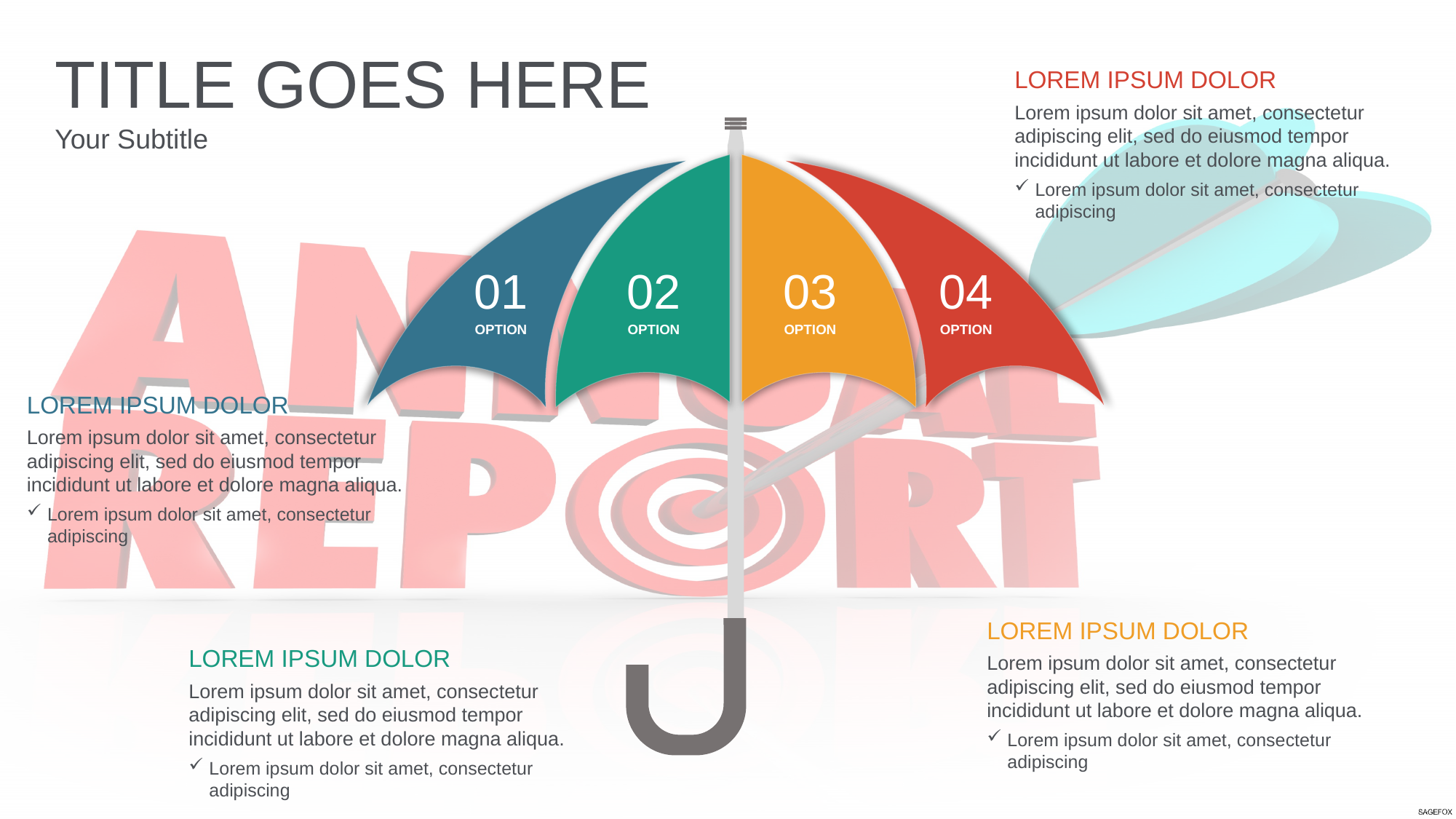

TITLE GOES HERE
Your Subtitle
LOREM IPSUM DOLOR

Lorem ipsum dolor sit amet, consectetur adipiscing elit, sed do eiusmod tempor incididunt ut labore et dolore magna aliqua.

Lorem ipsum dolor sit amet, consectetur adipiscing

03
OPTION

02
OPTION

04
OPTION

01
OPTION
LOREM IPSUM DOLOR

Lorem ipsum dolor sit amet, consectetur adipiscing elit, sed do eiusmod tempor incididunt ut labore et dolore magna aliqua.

Lorem ipsum dolor sit amet, consectetur adipiscing
LOREM IPSUM DOLOR

Lorem ipsum dolor sit amet, consectetur adipiscing elit, sed do eiusmod tempor incididunt ut labore et dolore magna aliqua.

Lorem ipsum dolor sit amet, consectetur adipiscing
LOREM IPSUM DOLOR

Lorem ipsum dolor sit amet, consectetur adipiscing elit, sed do eiusmod tempor incididunt ut labore et dolore magna aliqua.

Lorem ipsum dolor sit amet, consectetur adipiscing